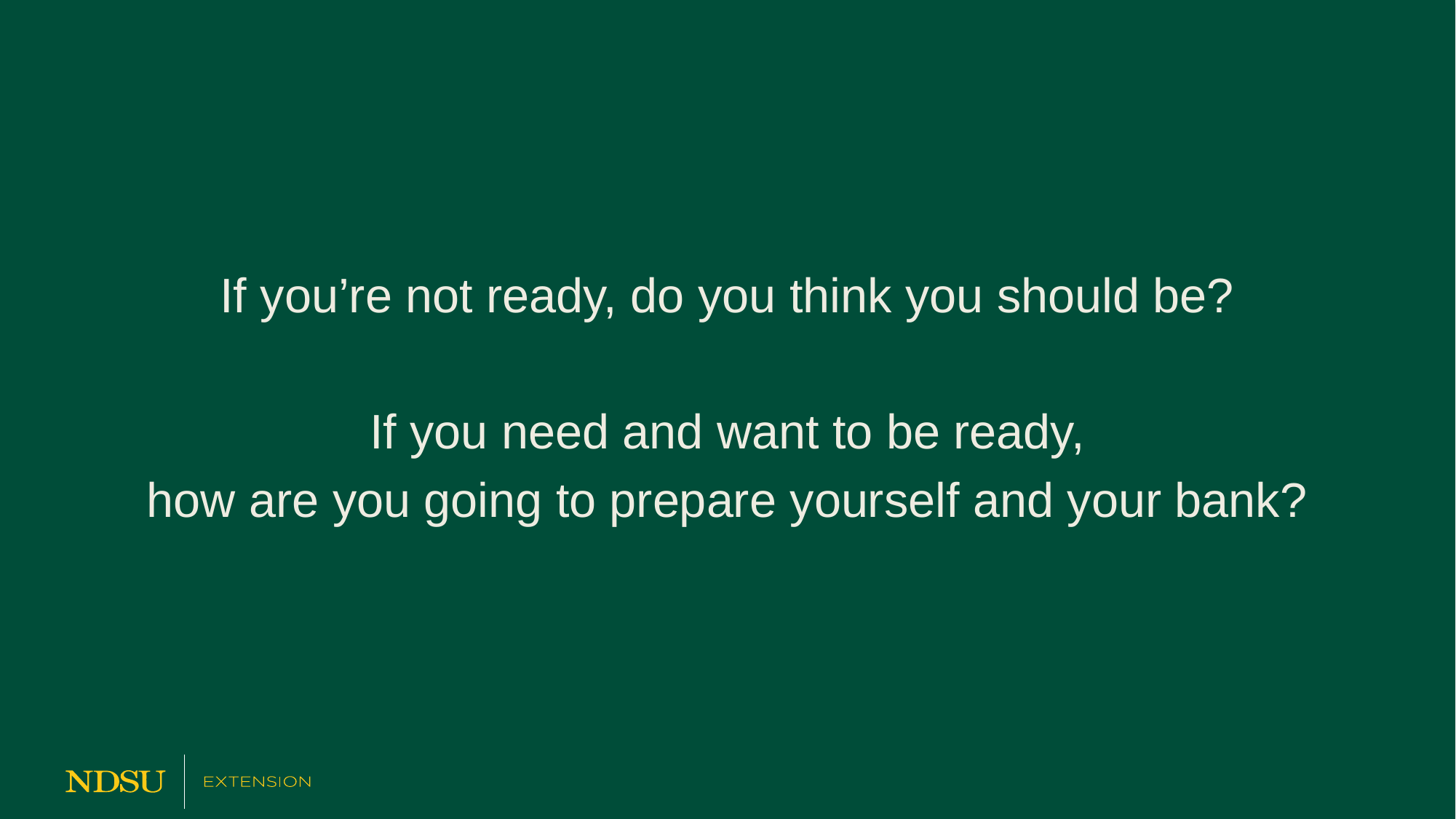

#

If you’re not ready, do you think you should be?

If you need and want to be ready,
how are you going to prepare yourself and your bank?